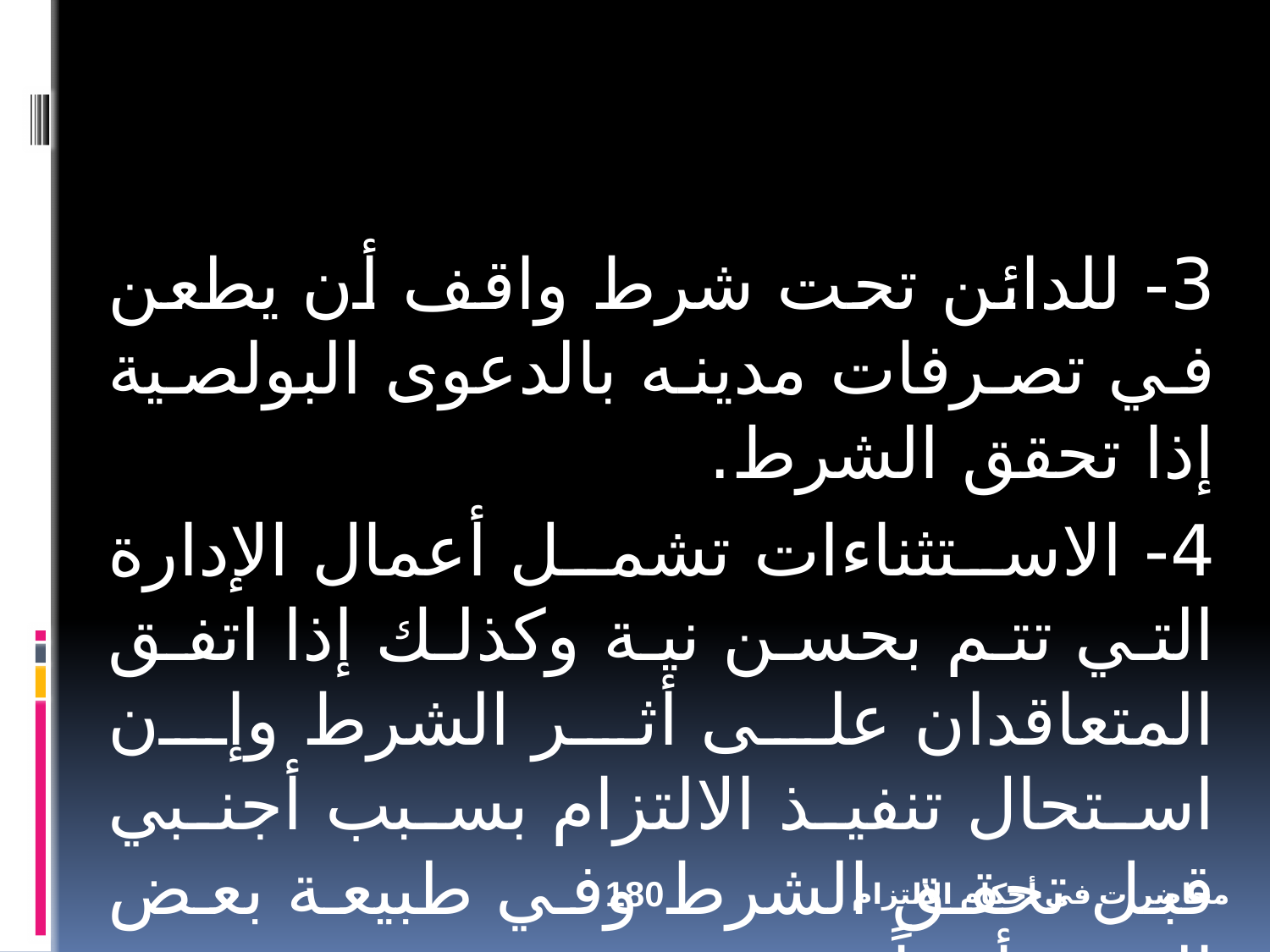

3- للدائن تحت شرط واقف أن يطعن في تصرفات مدينه بالدعوى البولصية إذا تحقق الشرط.
4- الاستثناءات تشمل أعمال الإدارة التي تتم بحسن نية وكذلك إذا اتفق المتعاقدان على أثر الشرط وإن استحال تنفيذ الالتزام بسبب أجنبي قبل تحقق الشرط وفي طبيعة بعض العقود أيضاً.

180
محاضرات في أحكام الالتزام